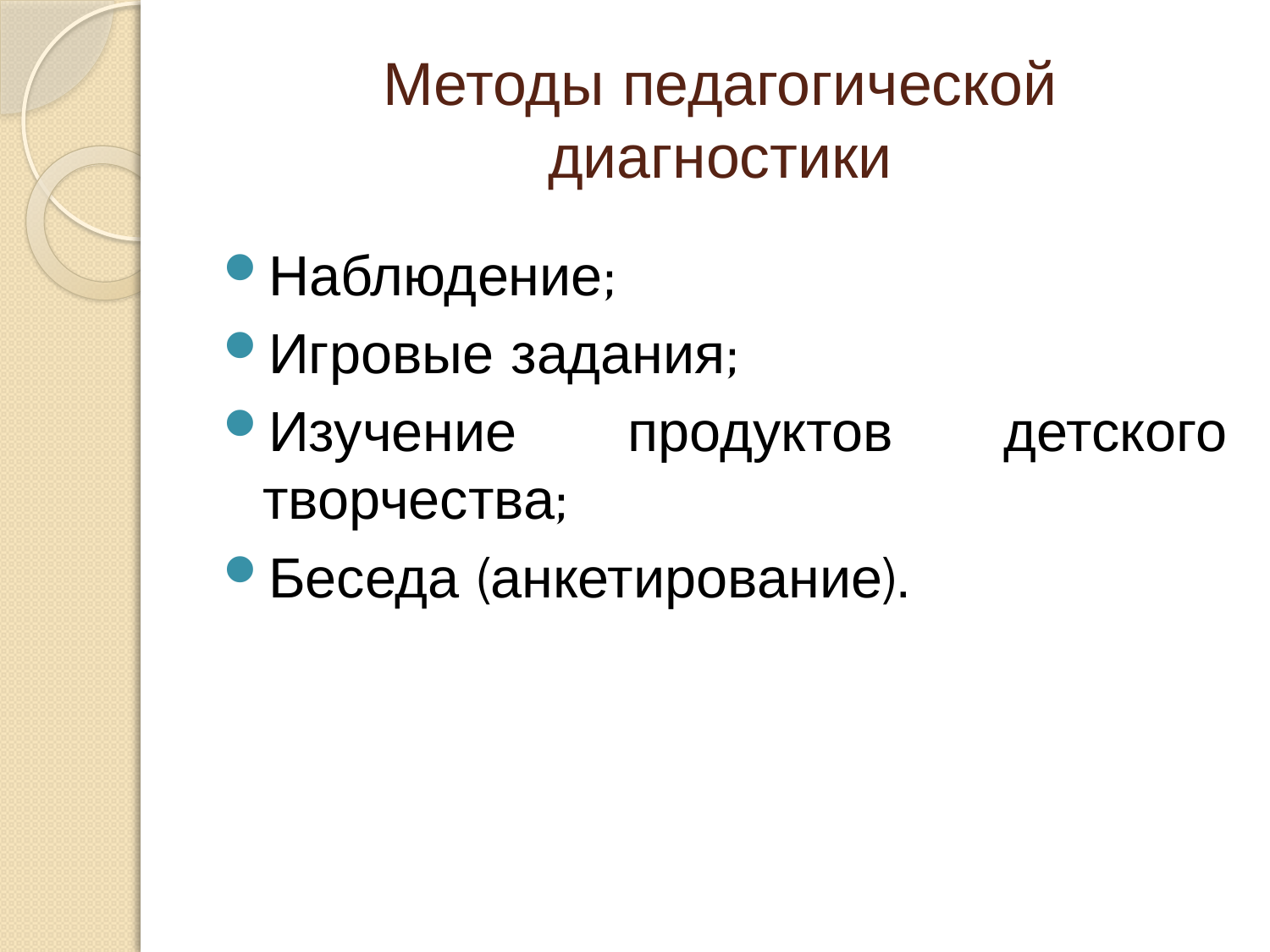

# Методы педагогической диагностики
Наблюдение;
Игровые задания;
Изучение продуктов детского творчества;
Беседа (анкетирование).